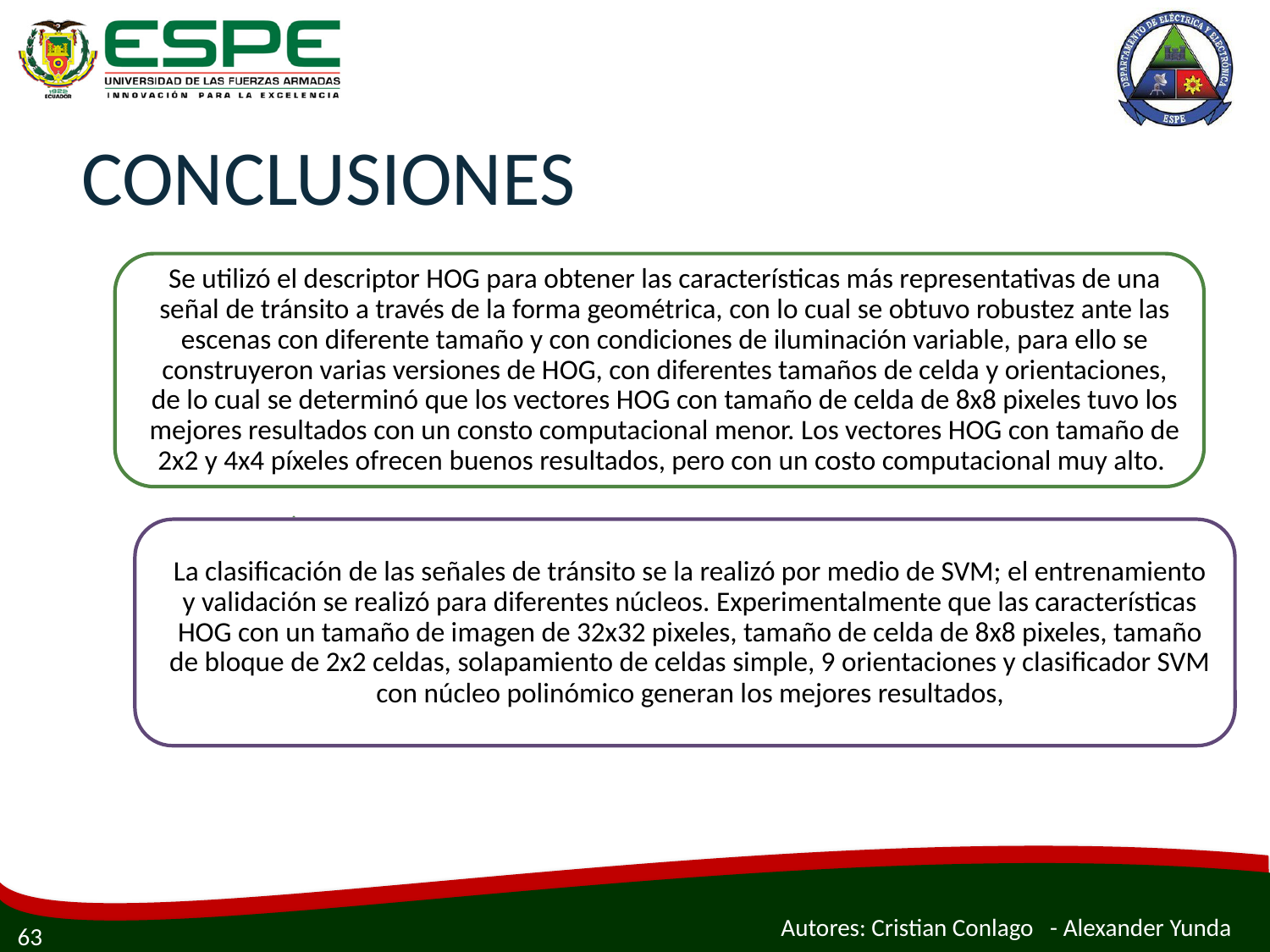

# CONCLUSIONES
Se utilizó el descriptor HOG para obtener las características más representativas de una señal de tránsito a través de la forma geométrica, con lo cual se obtuvo robustez ante las escenas con diferente tamaño y con condiciones de iluminación variable, para ello se construyeron varias versiones de HOG, con diferentes tamaños de celda y orientaciones, de lo cual se determinó que los vectores HOG con tamaño de celda de 8x8 pixeles tuvo los mejores resultados con un consto computacional menor. Los vectores HOG con tamaño de 2x2 y 4x4 píxeles ofrecen buenos resultados, pero con un costo computacional muy alto.
La clasificación de las señales de tránsito se la realizó por medio de SVM; el entrenamiento y validación se realizó para diferentes núcleos. Experimentalmente que las características HOG con un tamaño de imagen de 32x32 pixeles, tamaño de celda de 8x8 pixeles, tamaño de bloque de 2x2 celdas, solapamiento de celdas simple, 9 orientaciones y clasificador SVM con núcleo polinómico generan los mejores resultados,
Autores: Cristian Conlago   - Alexander Yunda
63